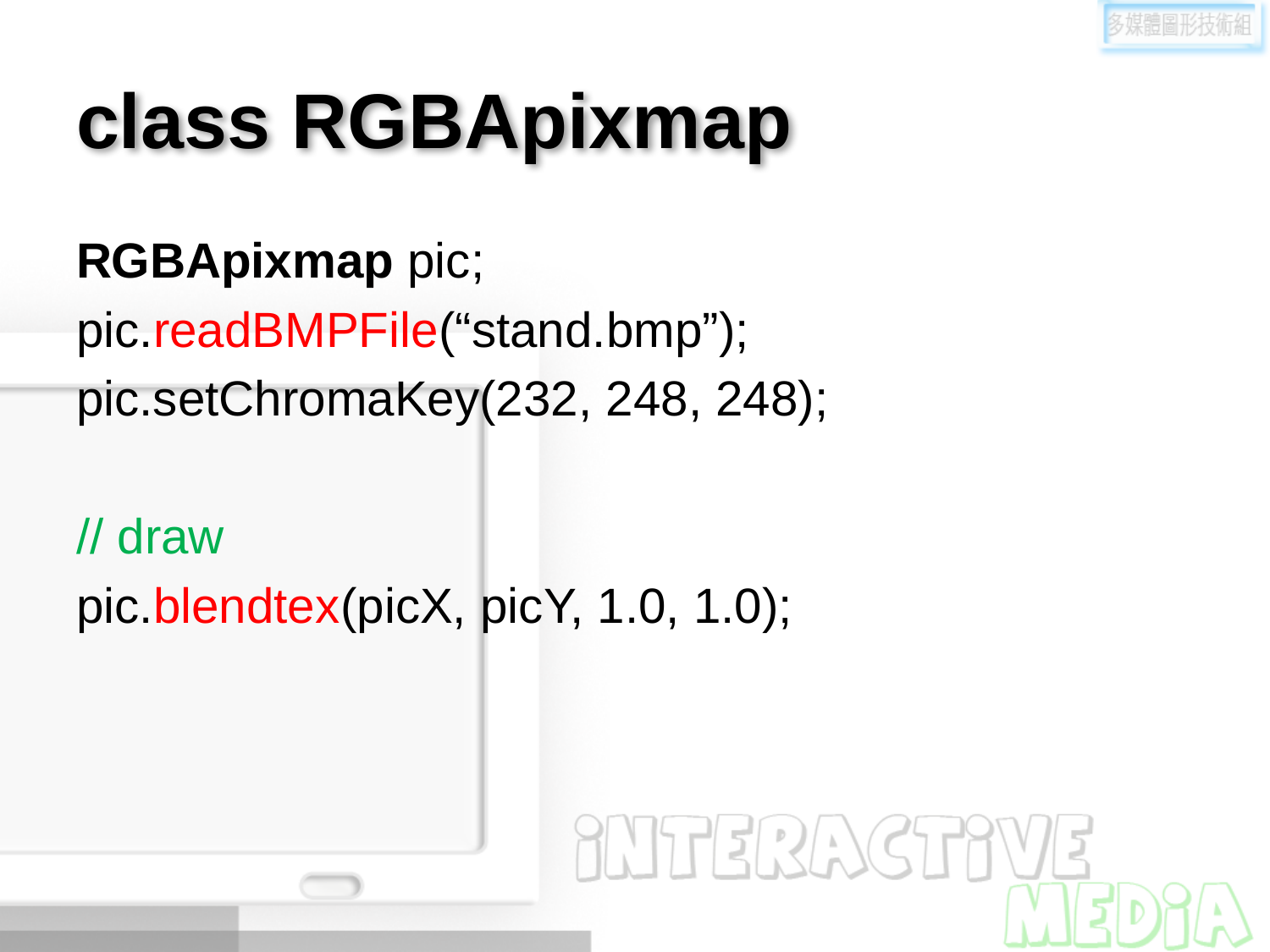

# class RGBApixmap
RGBApixmap pic;
pic.readBMPFile(“stand.bmp”);
pic.setChromaKey(232, 248, 248);

// draw
pic.blendtex(picX, picY, 1.0, 1.0);